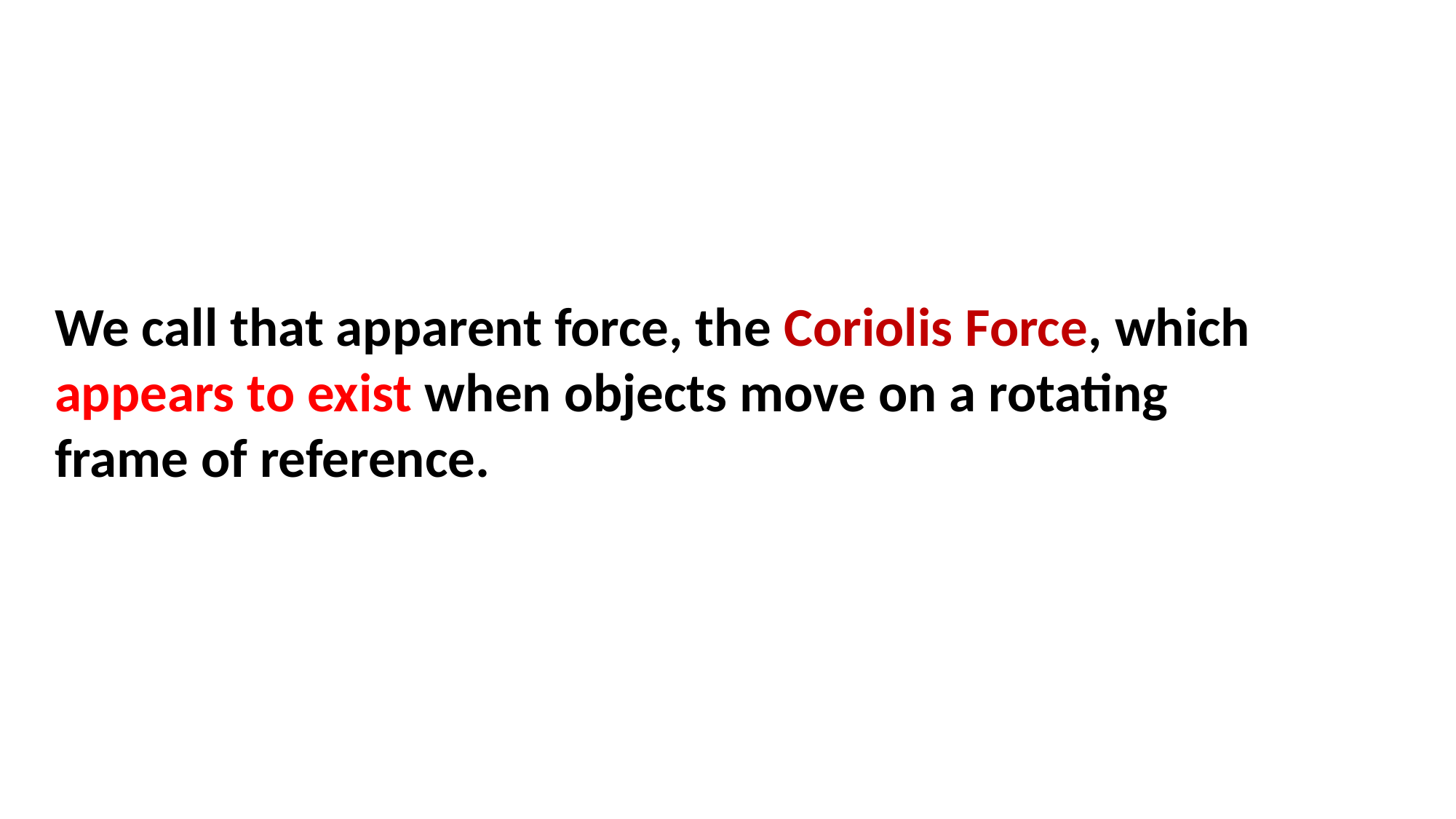

We call that apparent force, the Coriolis Force, which appears to exist when objects move on a rotating frame of reference.